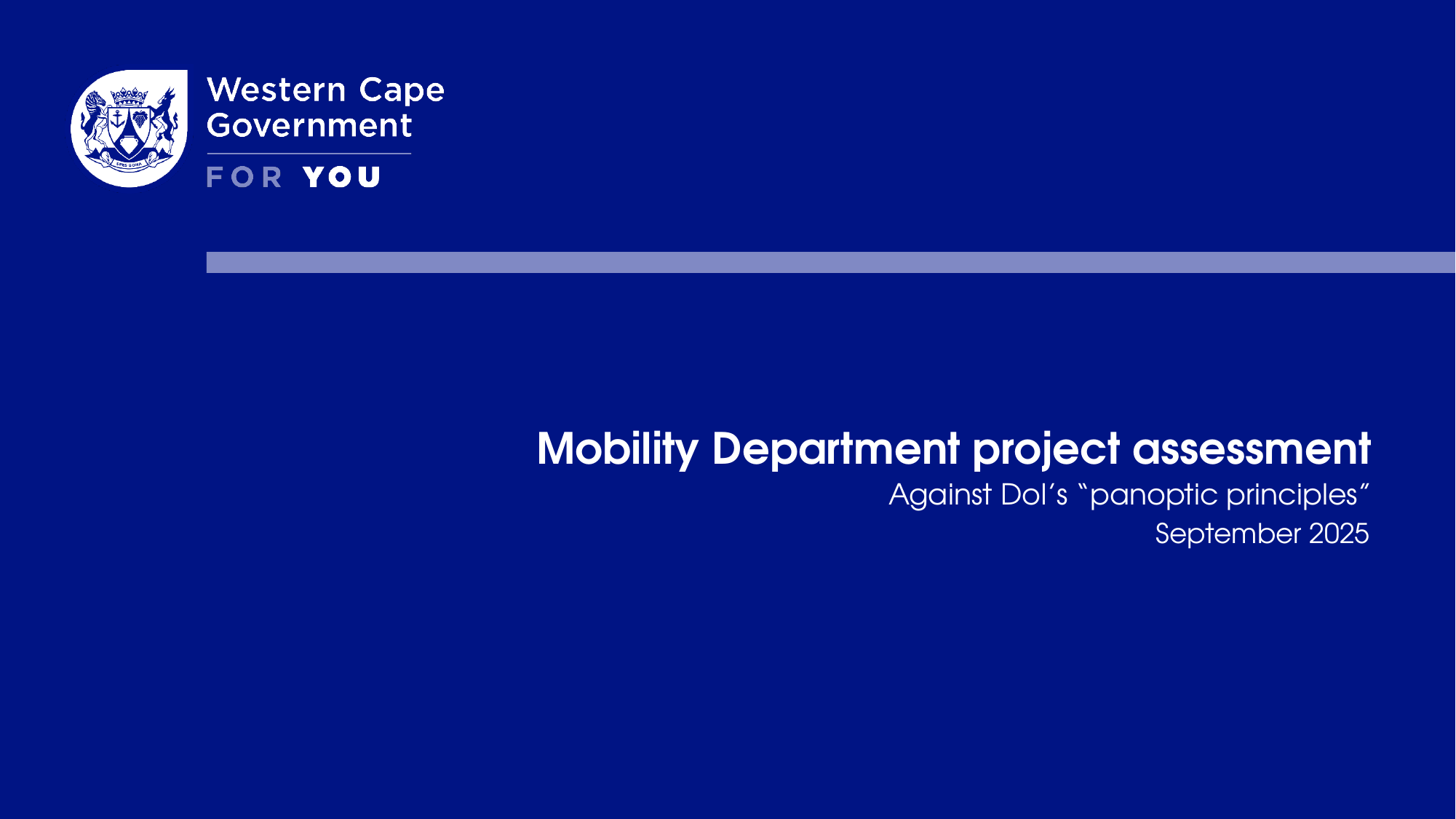

Mobility Department project assessment
Against DoI’s “panoptic principles”

September 2025